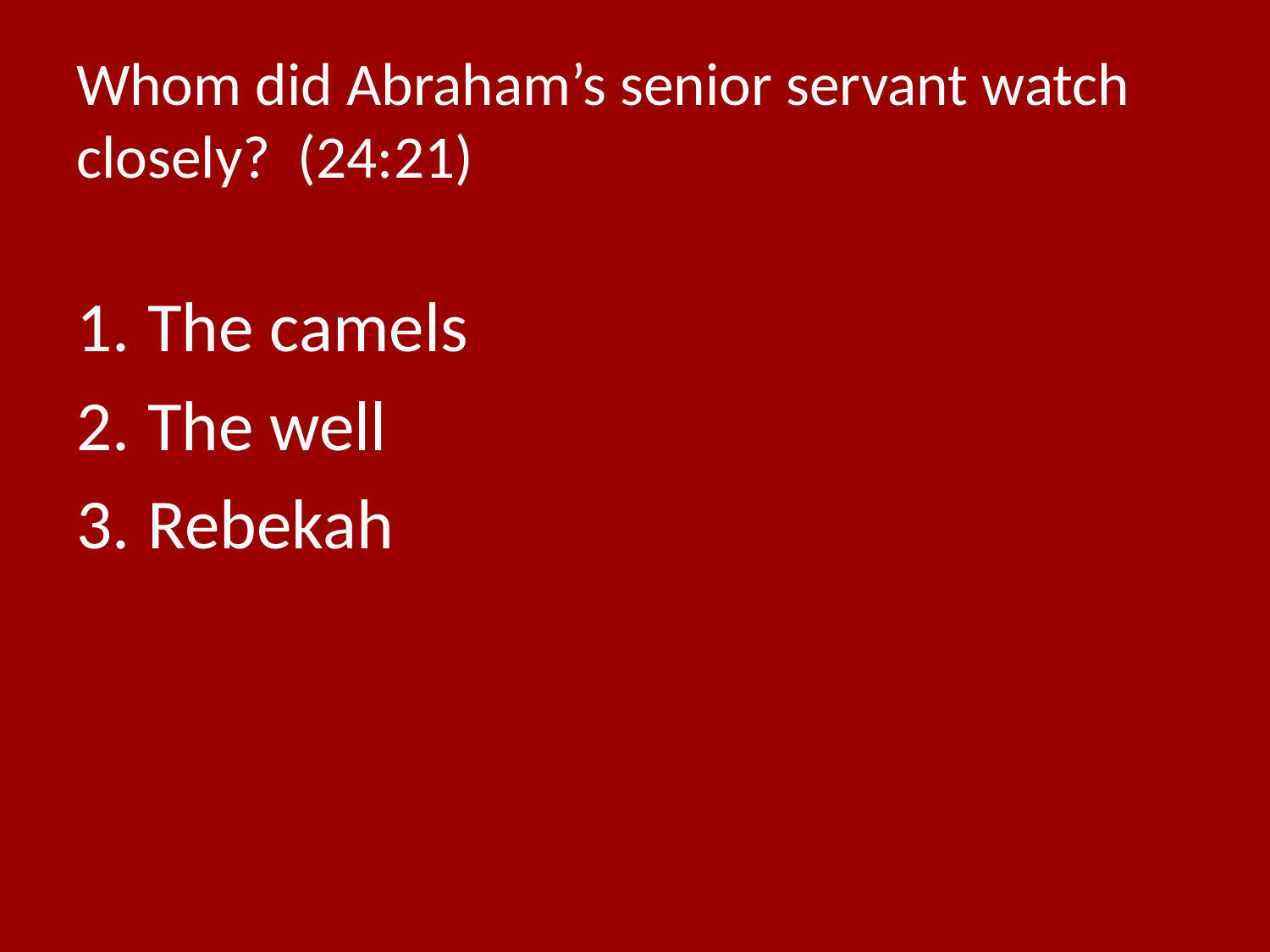

# Whom did Abraham’s senior servant watch closely?  (24:21)
The camels
The well
Rebekah